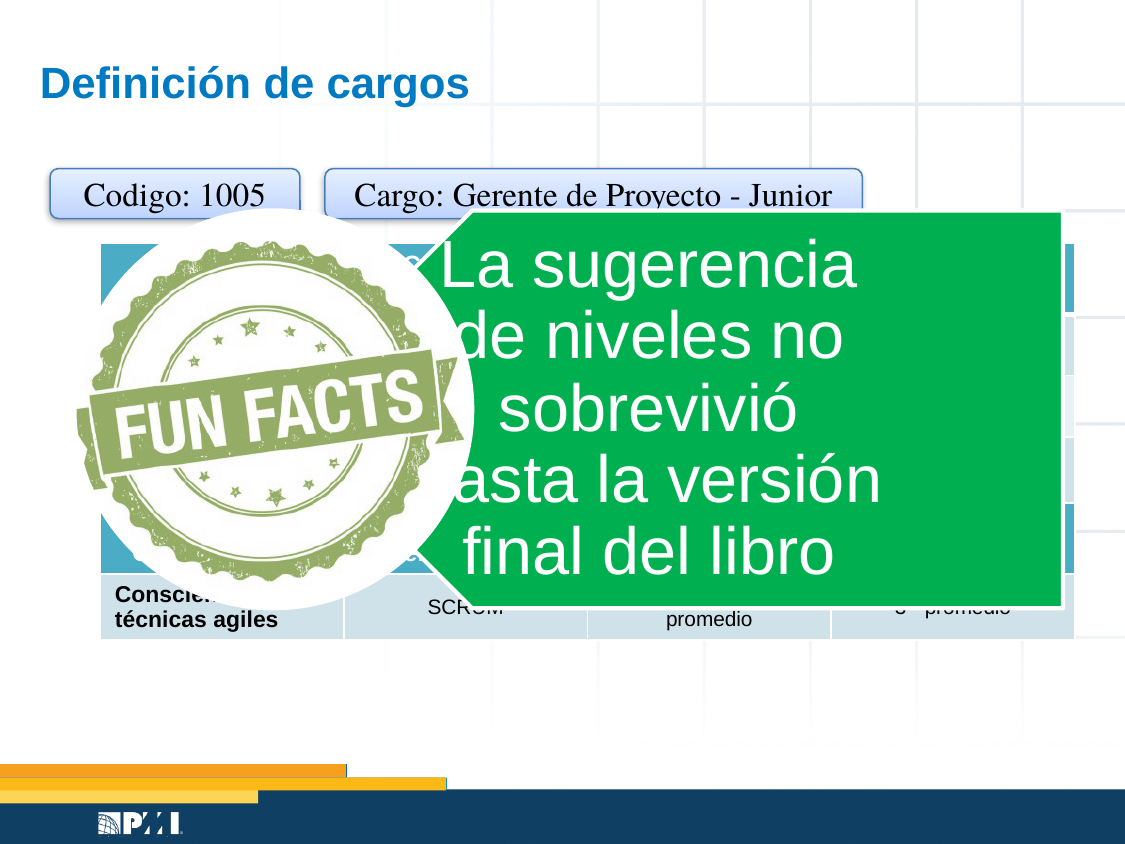

# Definición de cargos
La sugerencia de niveles no sobrevivió hasta la versión final del libro
Codigo: 1005
Cargo: Gerente de Proyecto - Junior
| Elemento del PMCDF | Criterio de rendimiento | Nivel requerido | Importancia |
| --- | --- | --- | --- |
| Comunicación | Escucha activa | 3 – promedio | 5 – alto |
| Comunicación | Conectarse con los interesados | 4 – encima del promedio | 4 – encima del promedio |
| Habilidad influenciador | Usa expertos para persuadir otros | 3 – promedio | 2 – no esencial |
| Elemento Organizacional | Criterio de rendimiento | Nivel requerido | Importancia |
| Consciencia de técnicas agiles | SCRUM | 4 – encima del promedio | 3 - promedio |